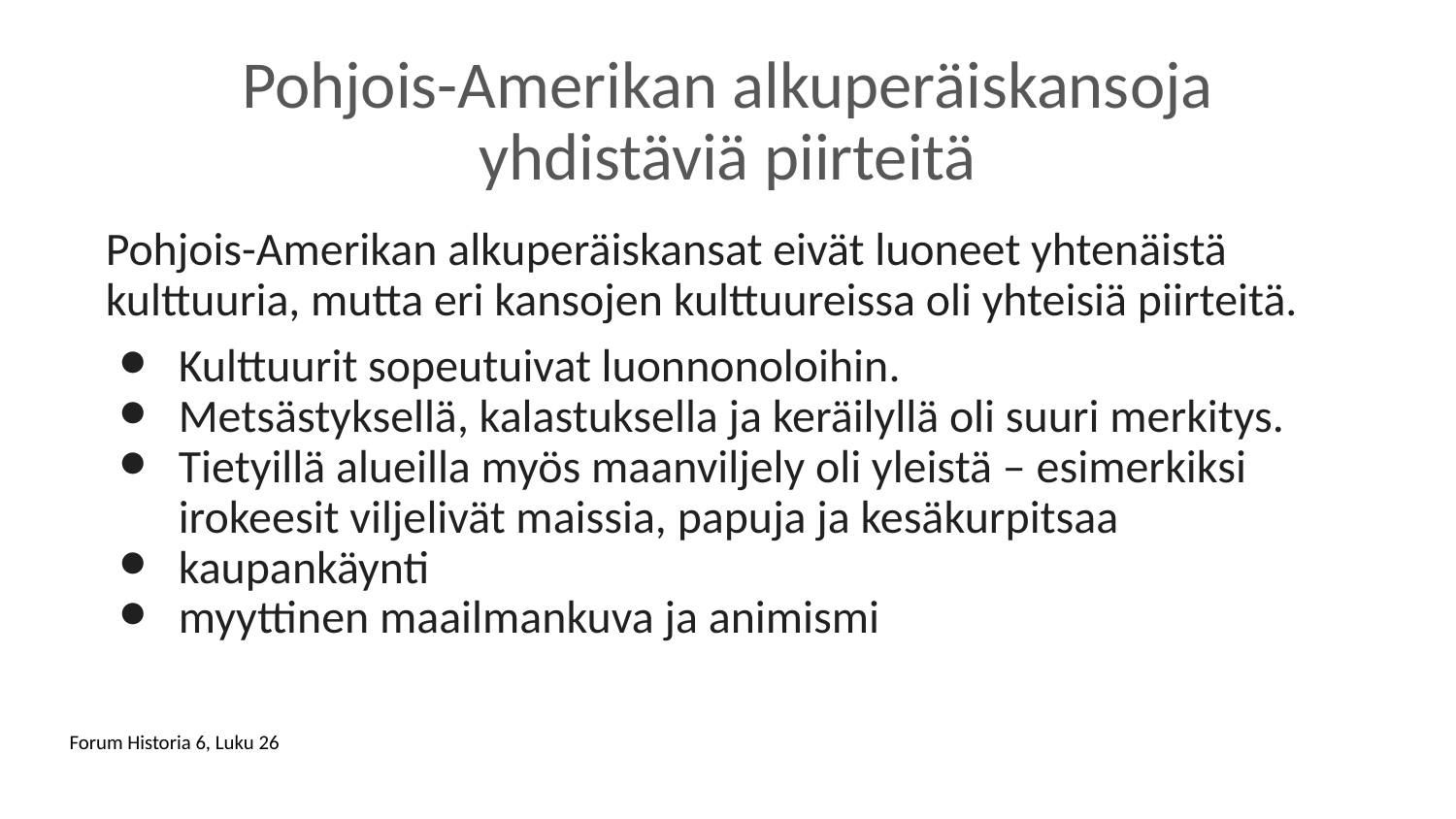

# Pohjois-Amerikan alkuperäiskansoja yhdistäviä piirteitä
Pohjois-Amerikan alkuperäiskansat eivät luoneet yhtenäistä kulttuuria, mutta eri kansojen kulttuureissa oli yhteisiä piirteitä.
Kulttuurit sopeutuivat luonnonoloihin.
Metsästyksellä, kalastuksella ja keräilyllä oli suuri merkitys.
Tietyillä alueilla myös maanviljely oli yleistä – esimerkiksi irokeesit viljelivät maissia, papuja ja kesäkurpitsaa
kaupankäynti
myyttinen maailmankuva ja animismi